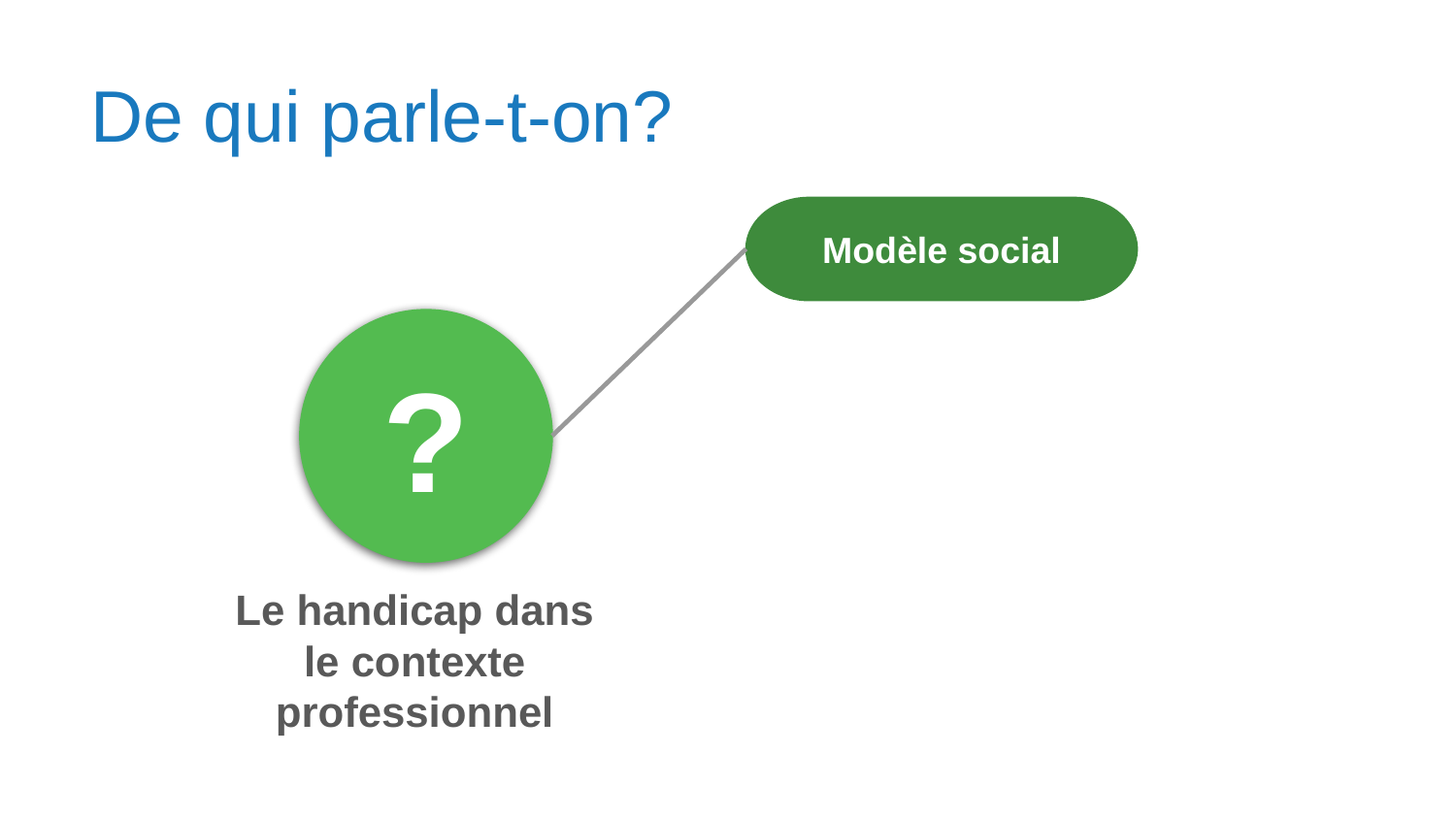

# De qui parle-t-on?
Modèle social
?
Le handicap dans le contexte professionnel